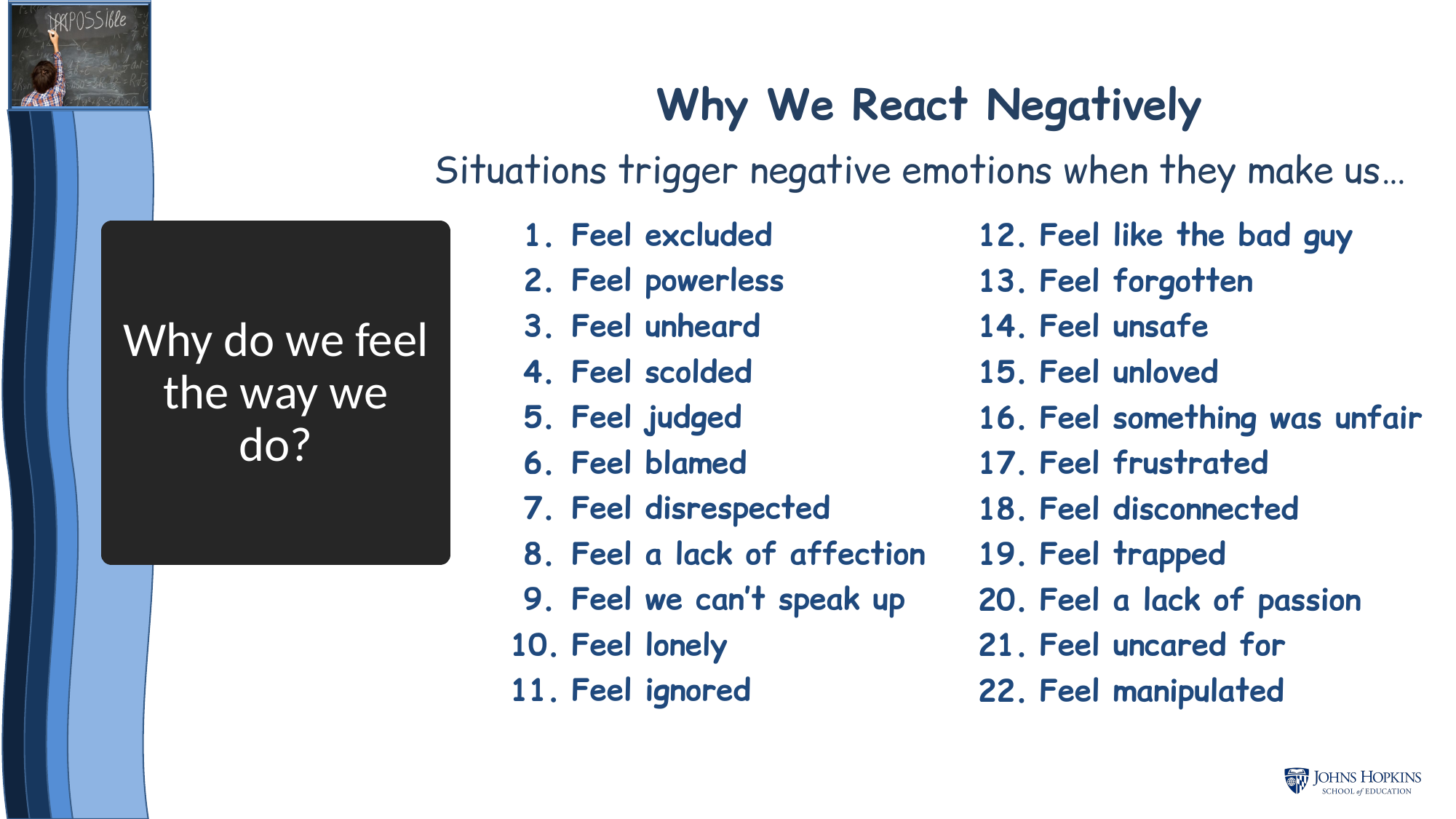

Why We React Negatively
Situations trigger negative emotions when they make us…
Feel excluded
Feel powerless
Feel unheard
Feel scolded
Feel judged
Feel blamed
Feel disrespected
Feel a lack of affection
Feel we can’t speak up
Feel lonely
Feel ignored

Feel like the bad guy
Feel forgotten
Feel unsafe
Feel unloved
Feel something was unfair
Feel frustrated
Feel disconnected
Feel trapped
Feel a lack of passion
Feel uncared for
Feel manipulated

# Why do we feel the way we do?